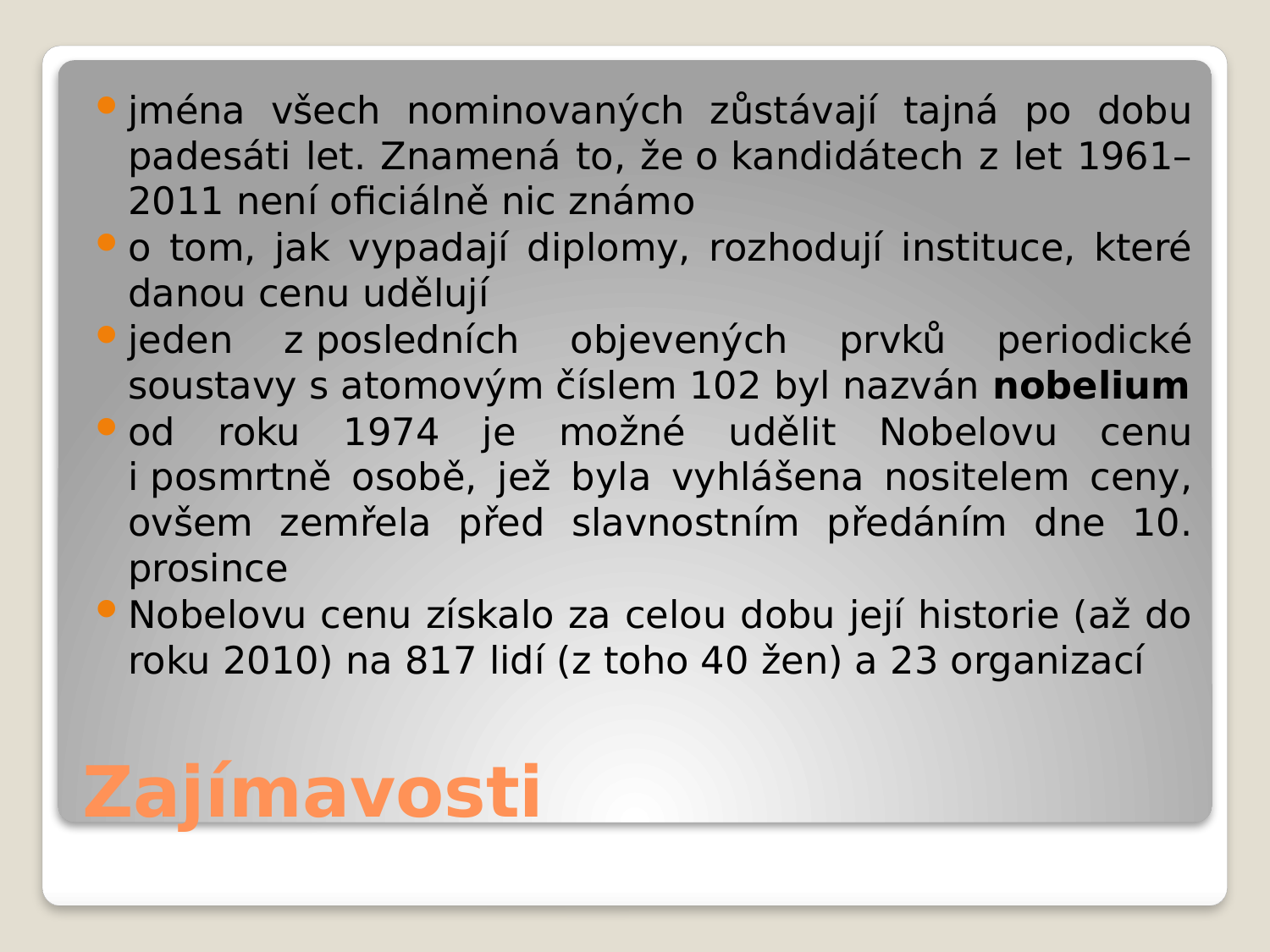

jména všech nominovaných zůstávají tajná po dobu padesáti let. Znamená to, že o kandidátech z let 1961–2011 není oficiálně nic známo
o tom, jak vypadají diplomy, rozhodují instituce, které danou cenu udělují
jeden z posledních objevených prvků periodické soustavy s atomovým číslem 102 byl nazván nobelium
od roku 1974 je možné udělit Nobelovu cenu i posmrtně osobě, jež byla vyhlášena nositelem ceny, ovšem zemřela před slavnostním předáním dne 10. prosince
Nobelovu cenu získalo za celou dobu její historie (až do roku 2010) na 817 lidí (z toho 40 žen) a 23 organizací

# Zajímavosti